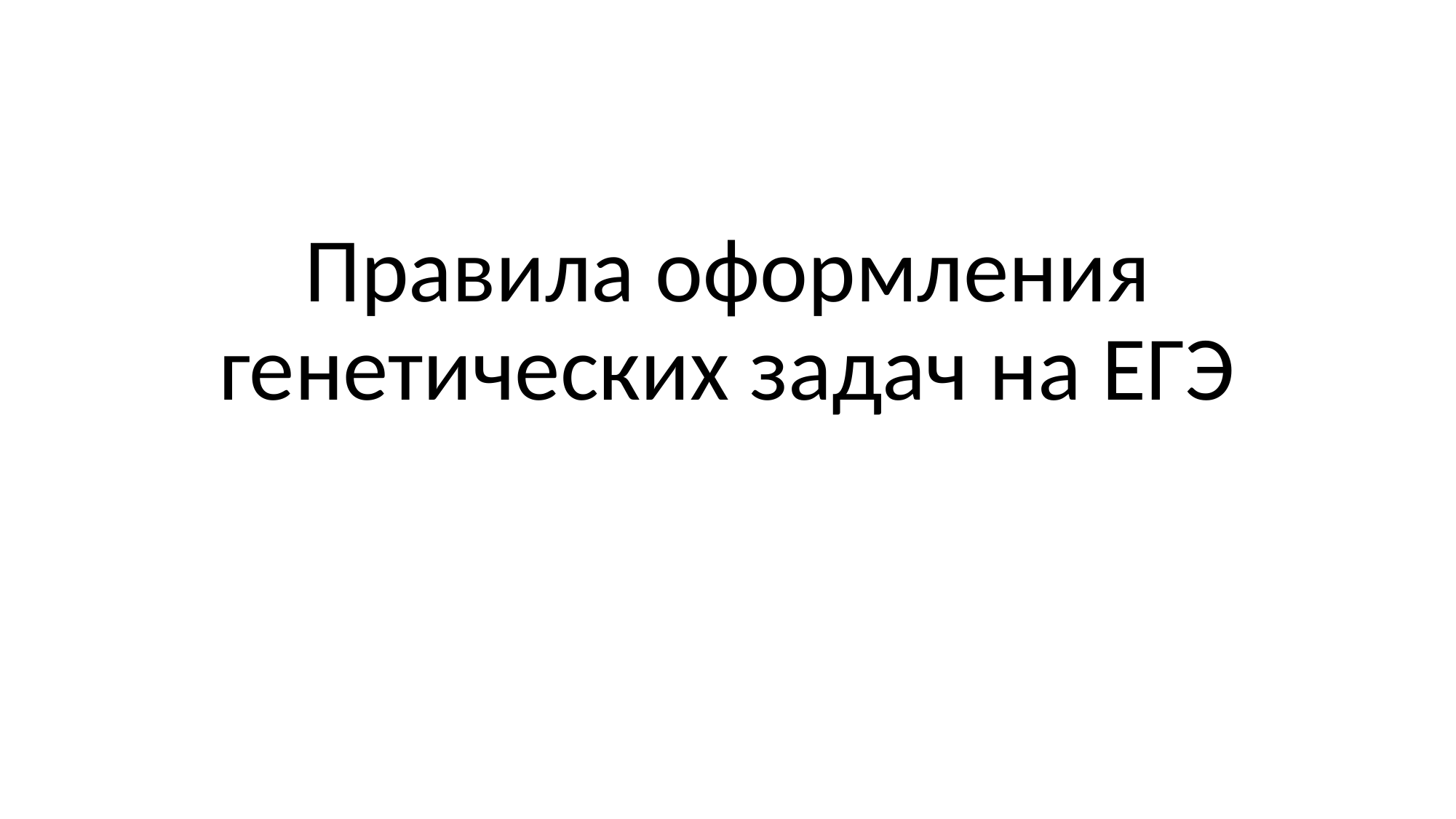

#
Правила оформления генетических задач на ЕГЭ